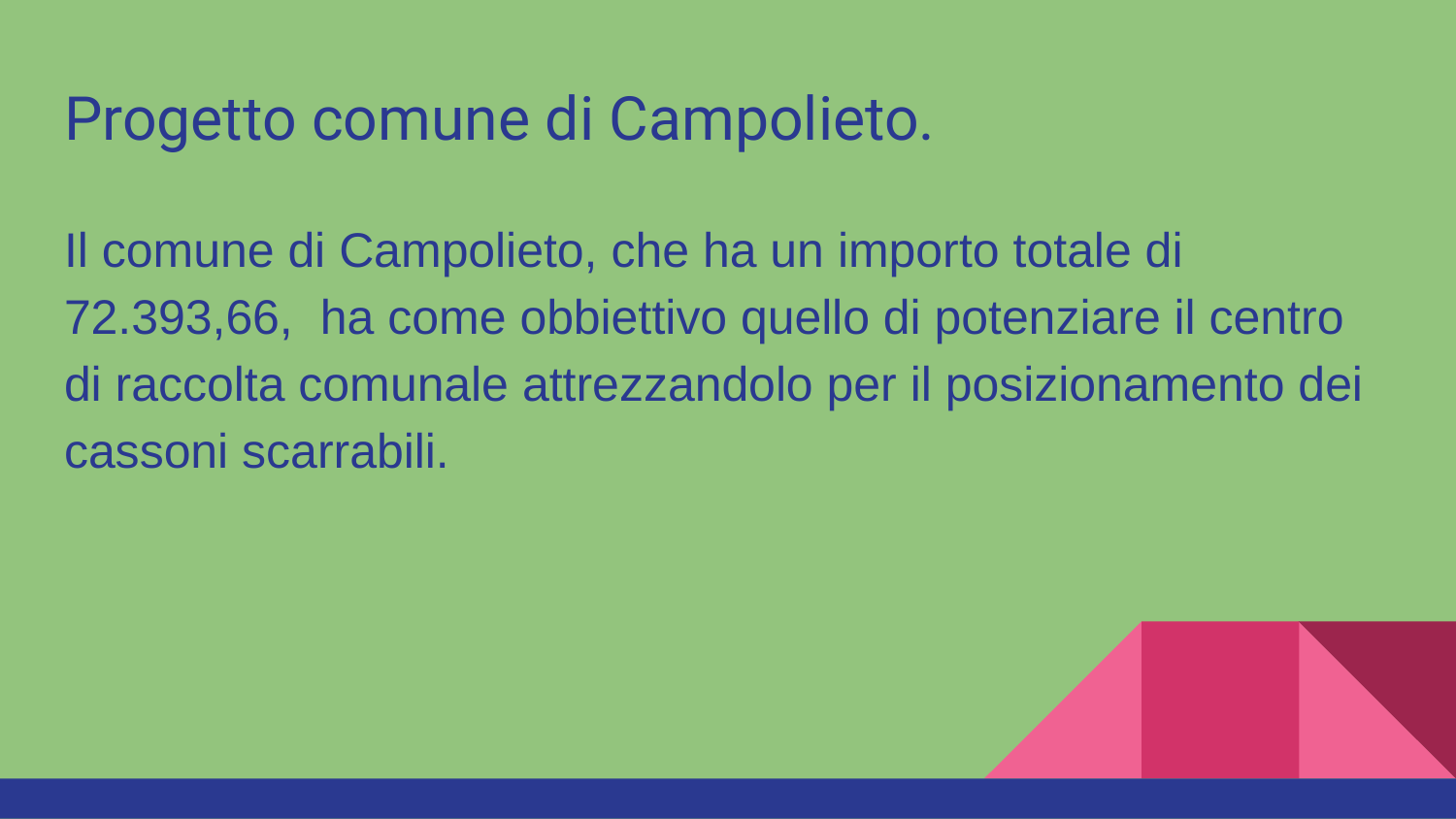

# Progetto comune di Campolieto.
Il comune di Campolieto, che ha un importo totale di 72.393,66,  ha come obbiettivo quello di potenziare il centro di raccolta comunale attrezzandolo per il posizionamento dei cassoni scarrabili.